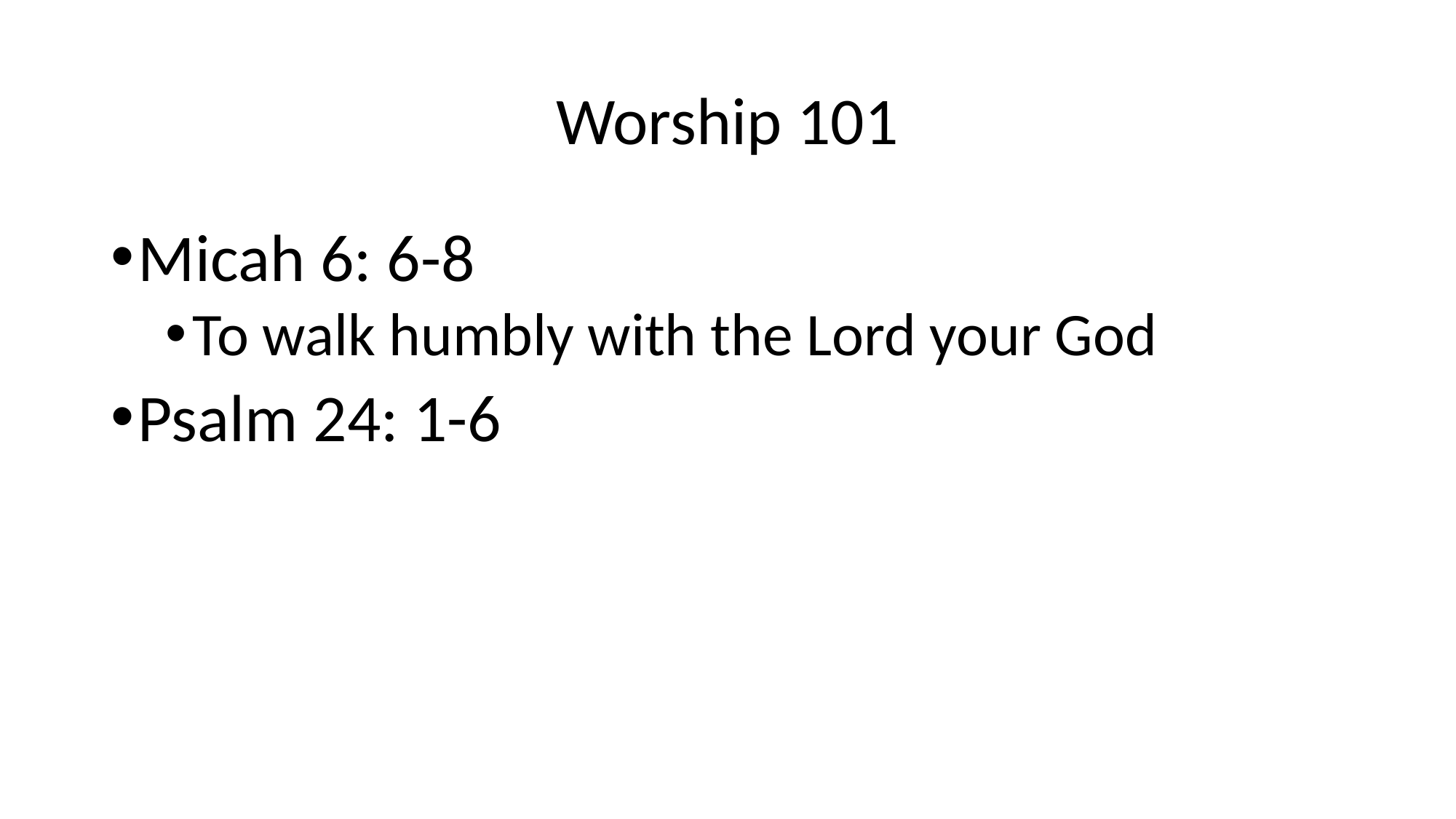

# Worship 101
Micah 6: 6-8
To walk humbly with the Lord your God
Psalm 24: 1-6